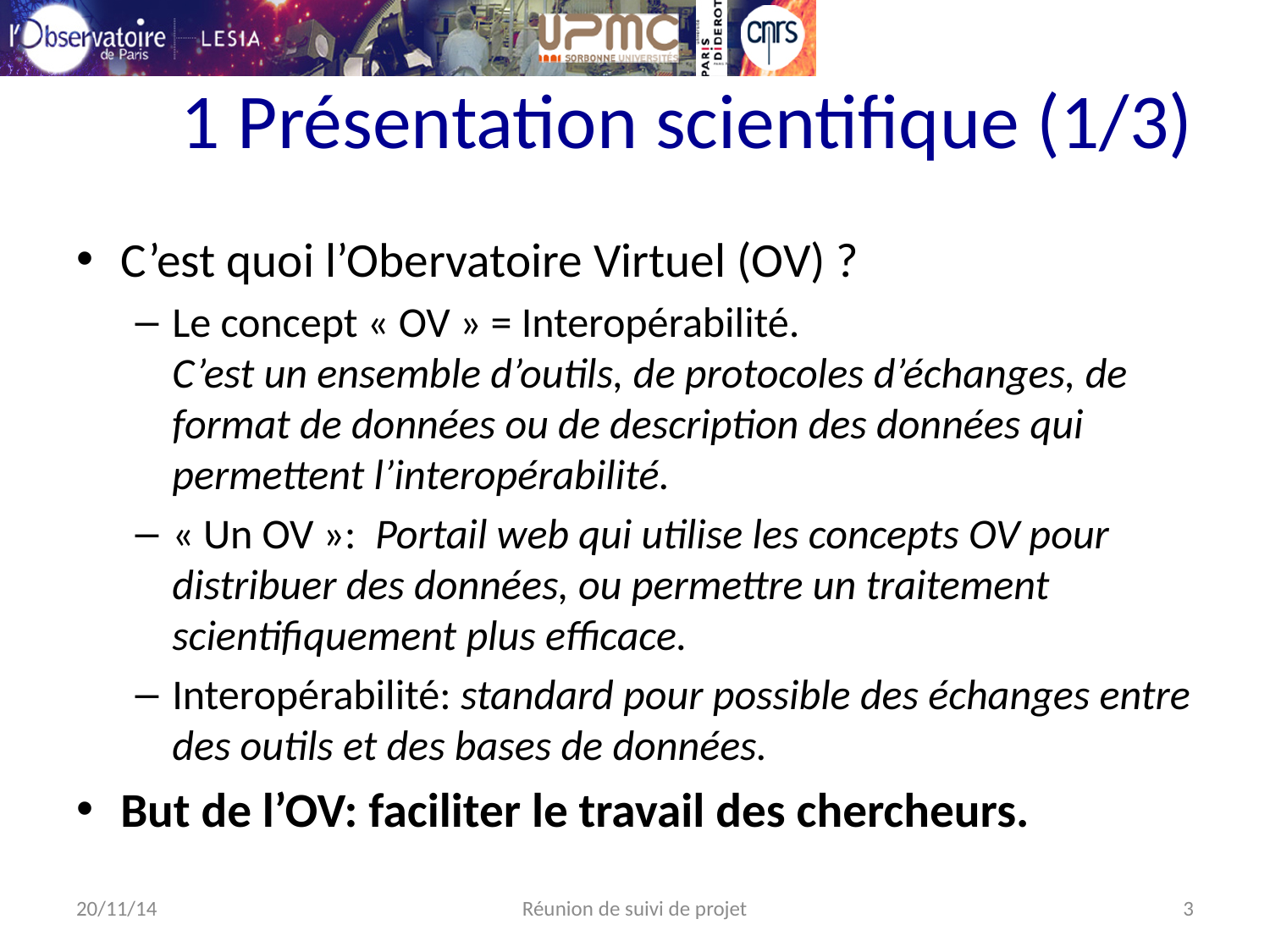

# 1 Présentation scientifique (1/3)
C’est quoi l’Obervatoire Virtuel (OV) ?
Le concept « OV » = Interopérabilité.
C’est un ensemble d’outils, de protocoles d’échanges, de format de données ou de description des données qui permettent l’interopérabilité.
« Un OV »:  Portail web qui utilise les concepts OV pour distribuer des données, ou permettre un traitement scientifiquement plus efficace.
Interopérabilité: standard pour possible des échanges entre des outils et des bases de données.
But de l’OV: faciliter le travail des chercheurs.
20/11/14
Réunion de suivi de projet
3